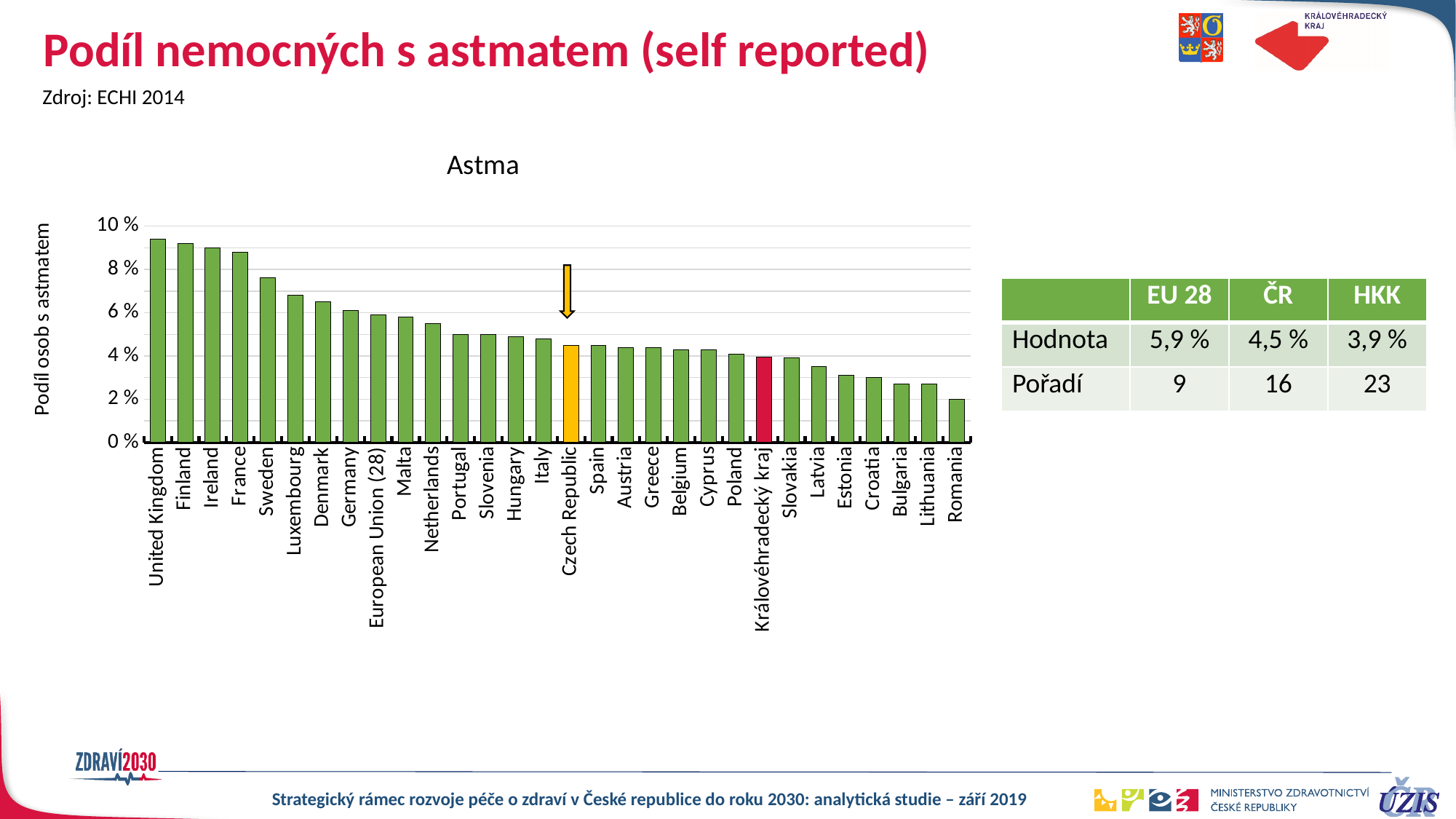

# Podíl nemocných s astmatem (self reported)
Zdroj: ECHI 2014

### Chart: Astma

| Category | Asthma |
|---|---|
| United Kingdom | 9.4 |
| Finland | 9.2 |
| Ireland | 9.0 |
| France | 8.8 |
| Sweden | 7.6 |
| Luxembourg | 6.8 |
| Denmark | 6.5 |
| Germany | 6.1 |
| European Union (28) | 5.9 |
| Malta | 5.8 |
| Netherlands | 5.5 |
| Portugal | 5.0 |
| Slovenia | 5.0 |
| Hungary | 4.9 |
| Italy | 4.8 |
| Czech Republic | 4.5 |
| Spain | 4.5 |
| Austria | 4.4 |
| Greece | 4.4 |
| Belgium | 4.3 |
| Cyprus | 4.3 |
| Poland | 4.1 |
| Královéhradecký kraj | 3.939426 |
| Slovakia | 3.9 |
| Latvia | 3.5 |
| Estonia | 3.1 |
| Croatia | 3.0 |
| Bulgaria | 2.7 |
| Lithuania | 2.7 |
| Romania | 2.0 |
|  | EU 28 | ČR | HKK |
| --- | --- | --- | --- |
| Hodnota | 5,9 % | 4,5 % | 3,9 % |
| Pořadí | 9 | 16 | 23 |